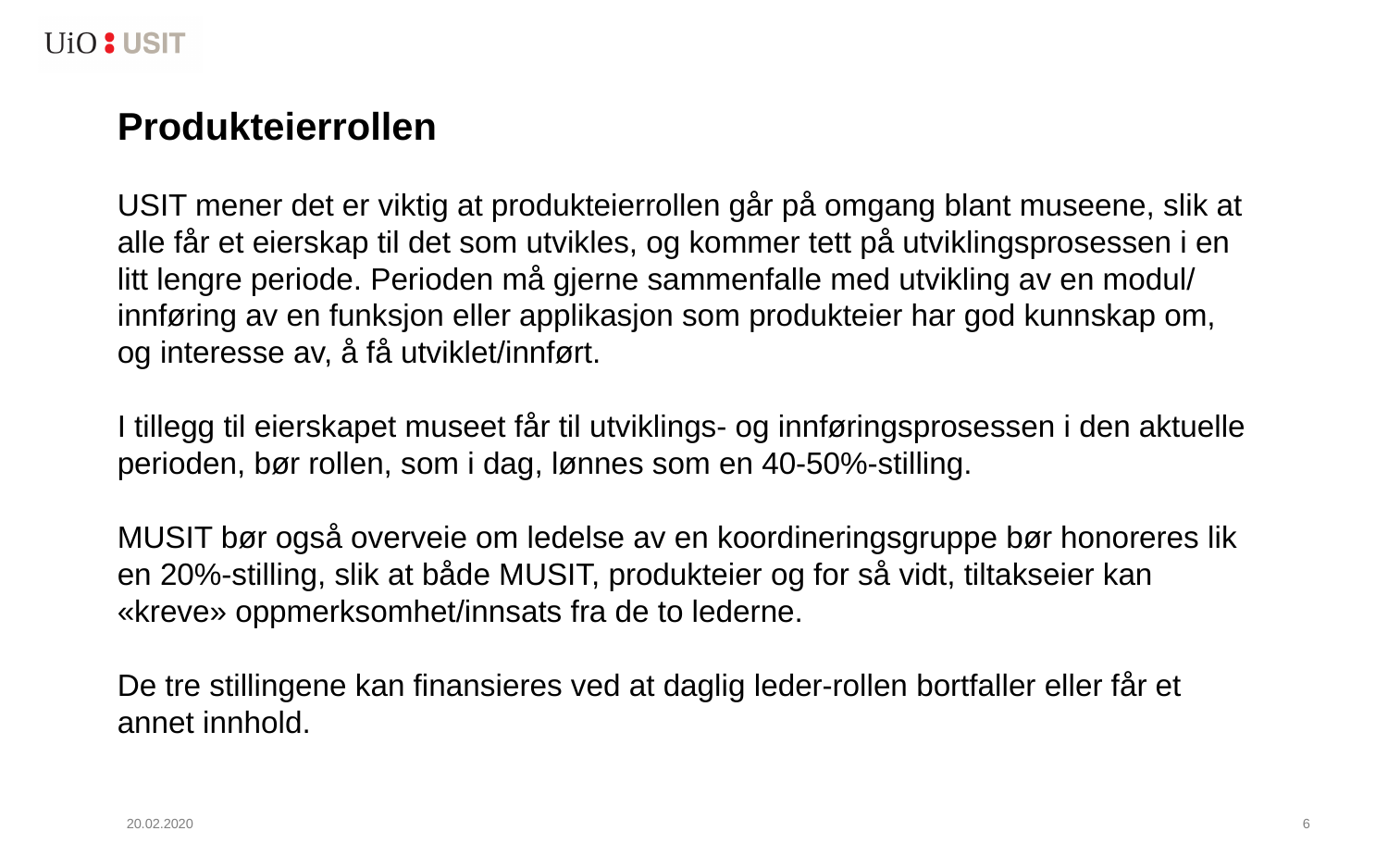

Produkteierrollen

USIT mener det er viktig at produkteierrollen går på omgang blant museene, slik at alle får et eierskap til det som utvikles, og kommer tett på utviklingsprosessen i en litt lengre periode. Perioden må gjerne sammenfalle med utvikling av en modul/ innføring av en funksjon eller applikasjon som produkteier har god kunnskap om, og interesse av, å få utviklet/innført.

I tillegg til eierskapet museet får til utviklings- og innføringsprosessen i den aktuelle perioden, bør rollen, som i dag, lønnes som en 40-50%-stilling.

MUSIT bør også overveie om ledelse av en koordineringsgruppe bør honoreres lik en 20%-stilling, slik at både MUSIT, produkteier og for så vidt, tiltakseier kan «kreve» oppmerksomhet/innsats fra de to lederne.

De tre stillingene kan finansieres ved at daglig leder-rollen bortfaller eller får et annet innhold.
20.02.2020
6